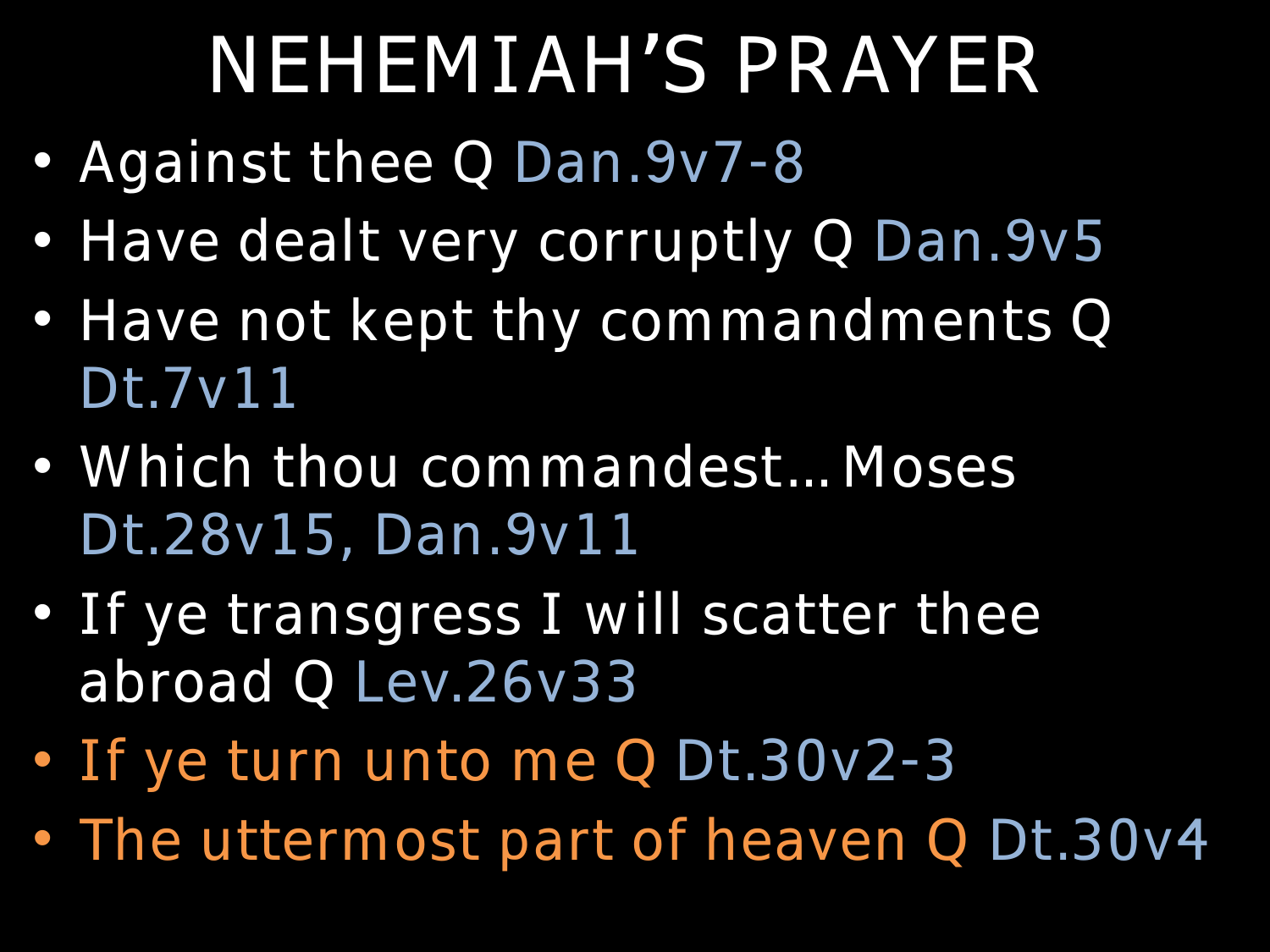

# NEHEMIAH’S PRAYER
Against thee Q Dan.9v7-8
Have dealt very corruptly Q Dan.9v5
Have not kept thy commandments Q Dt.7v11
Which thou commandest…Moses Dt.28v15, Dan.9v11
If ye transgress I will scatter thee abroad Q Lev.26v33
If ye turn unto me Q Dt.30v2-3
The uttermost part of heaven Q Dt.30v4